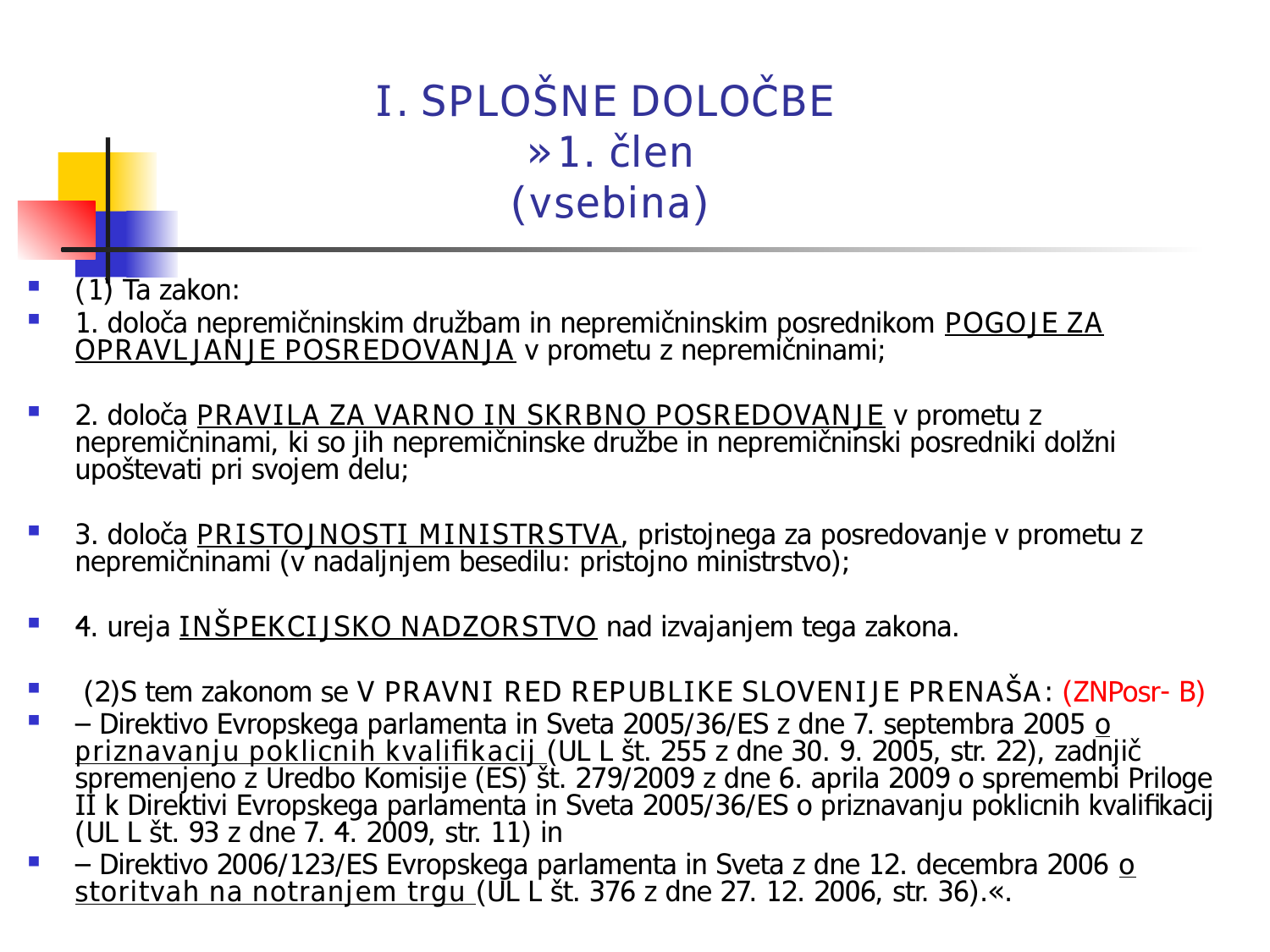

# I. SPLOŠNE DOLOČBE »1. člen (vsebina)

(1) Ta zakon:
1. določa nepremičninskim družbam in nepremičninskim posrednikom POGOJE ZA OPRAVLJANJE POSREDOVANJA v prometu z nepremičninami;

2. določa PRAVILA ZA VARNO IN SKRBNO POSREDOVANJE v prometu z nepremičninami, ki so jih nepremičninske družbe in nepremičninski posredniki dolžni upoštevati pri svojem delu;

3. določa PRISTOJNOSTI MINISTRSTVA, pristojnega za posredovanje v prometu z nepremičninami (v nadaljnjem besedilu: pristojno ministrstvo);

4. ureja INŠPEKCIJSKO NADZORSTVO nad izvajanjem tega zakona.

 (2)S tem zakonom se V PRAVNI RED REPUBLIKE SLOVENIJE PRENAŠA: (ZNPosr- B)
– Direktivo Evropskega parlamenta in Sveta 2005/36/ES z dne 7. septembra 2005 o priznavanju poklicnih kvalifikacij (UL L št. 255 z dne 30. 9. 2005, str. 22), zadnjič spremenjeno z Uredbo Komisije (ES) št. 279/2009 z dne 6. aprila 2009 o spremembi Priloge II k Direktivi Evropskega parlamenta in Sveta 2005/36/ES o priznavanju poklicnih kvalifikacij (UL L št. 93 z dne 7. 4. 2009, str. 11) in
– Direktivo 2006/123/ES Evropskega parlamenta in Sveta z dne 12. decembra 2006 o storitvah na notranjem trgu (UL L št. 376 z dne 27. 12. 2006, str. 36).«.